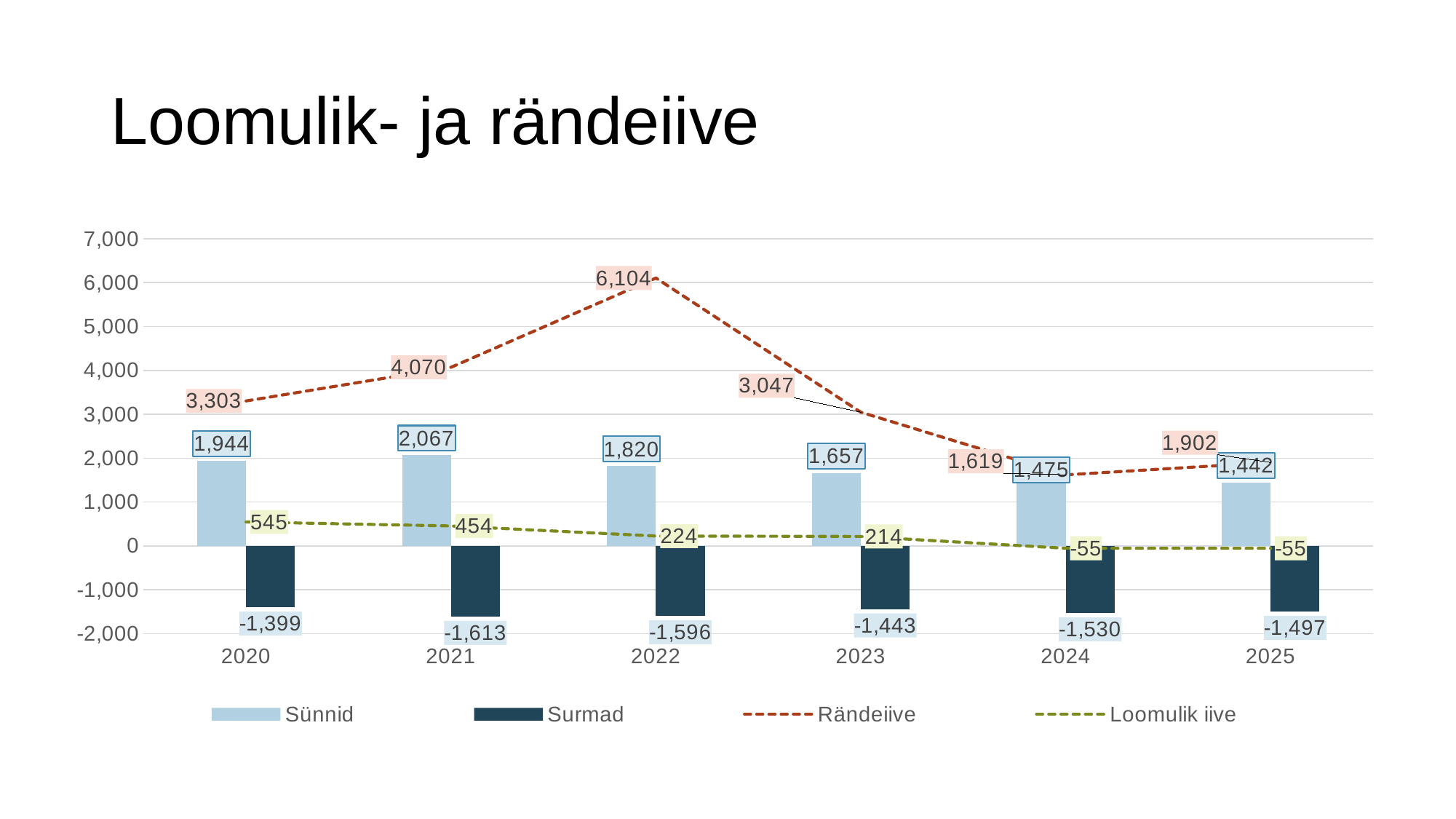

# Loomulik- ja rändeiive

### Chart

| Category | Sünnid | Surmad | Rändeiive | Loomulik iive |
|---|---|---|---|---|
| 2020 | 1944.0 | -1399.0 | 3303.0 | 545.0 |
| 2021 | 2067.0 | -1613.0 | 4070.0 | 454.0 |
| 2022 | 1820.0 | -1596.0 | 6104.0 | 224.0 |
| 2023 | 1657.0 | -1443.0 | 3047.0 | 214.0 |
| 2024 | 1475.0 | -1530.0 | 1619.0 | -55.0 |
| 2025 | 1442.0 | -1497.0 | 1902.0 | -55.0 |